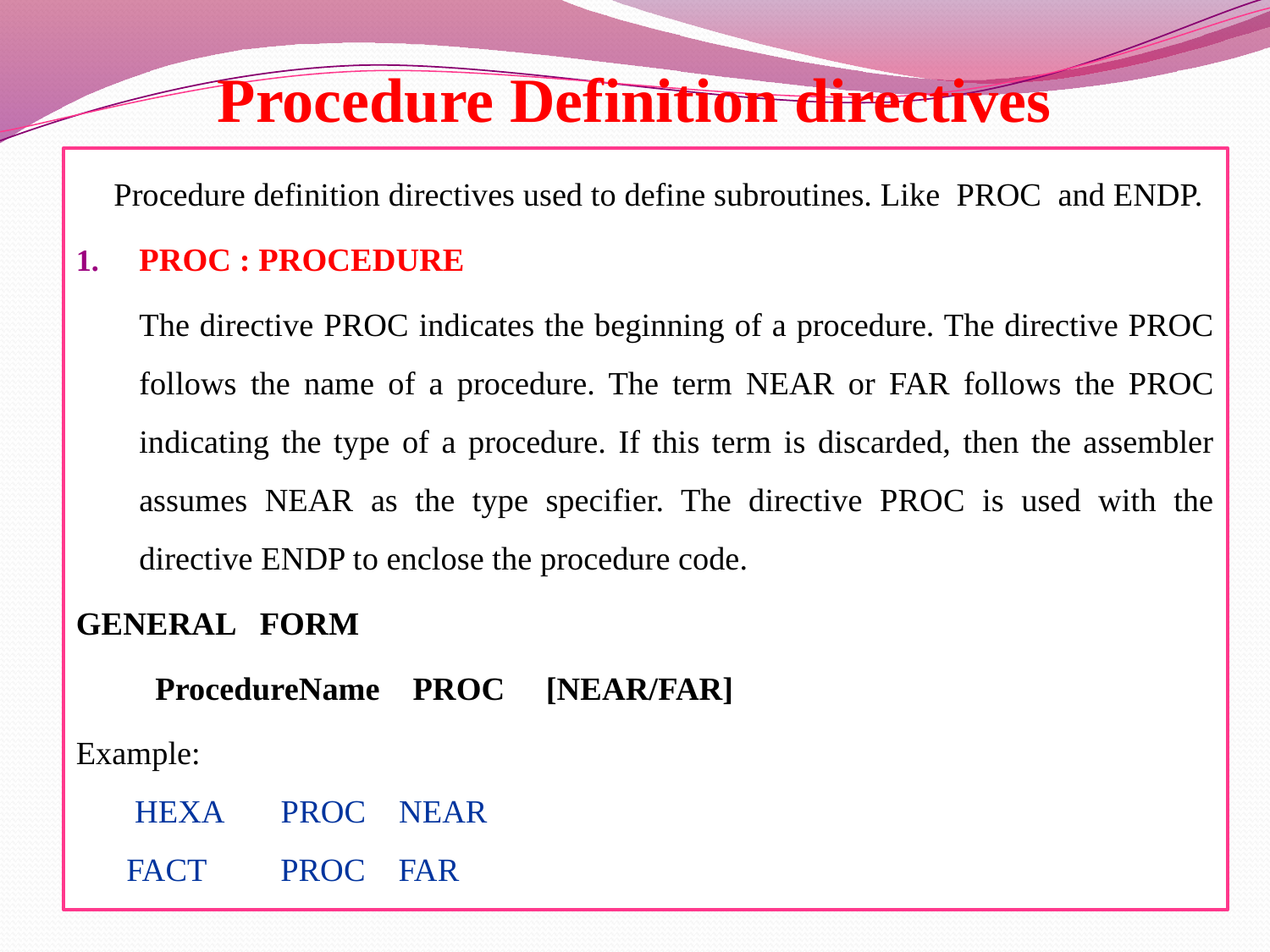

# Procedure Definition directives
		Procedure definition directives used to define subroutines. Like  PROC  and ENDP.
PROC : PROCEDURE
		The directive PROC indicates the beginning of a procedure. The directive PROC follows the name of a procedure. The term NEAR or FAR follows the PROC indicating the type of a procedure. If this term is discarded, then the assembler assumes NEAR as the type specifier. The directive PROC is used with the directive ENDP to enclose the procedure code.
GENERAL   FORM
	     ProcedureName    PROC     [NEAR/FAR]
Example:
 HEXA       PROC    NEAR
FACT         PROC    FAR